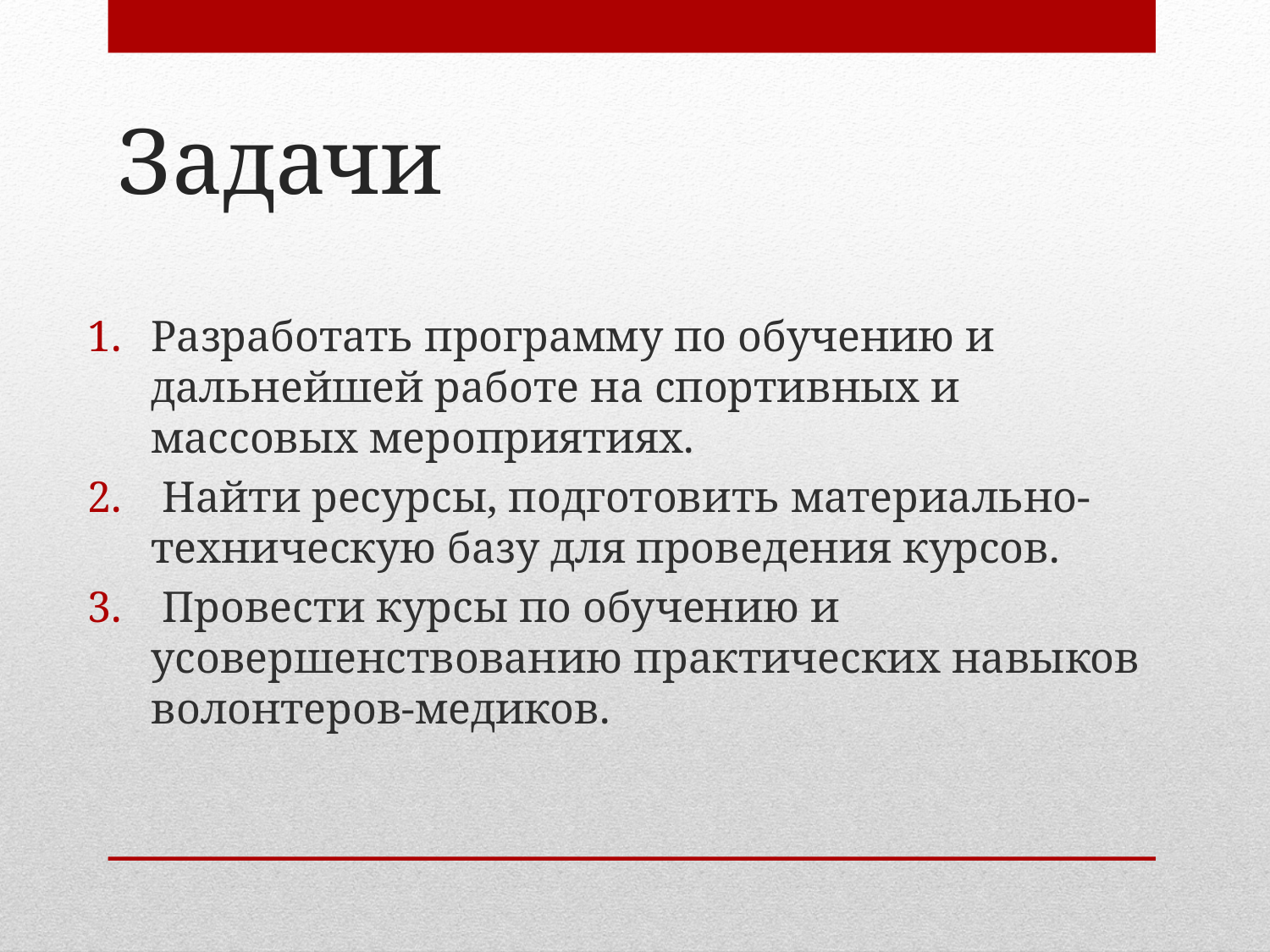

# Задачи
Разработать программу по обучению и дальнейшей работе на спортивных и массовых мероприятиях.
 Найти ресурсы, подготовить материально-техническую базу для проведения курсов.
 Провести курсы по обучению и усовершенствованию практических навыков волонтеров-медиков.